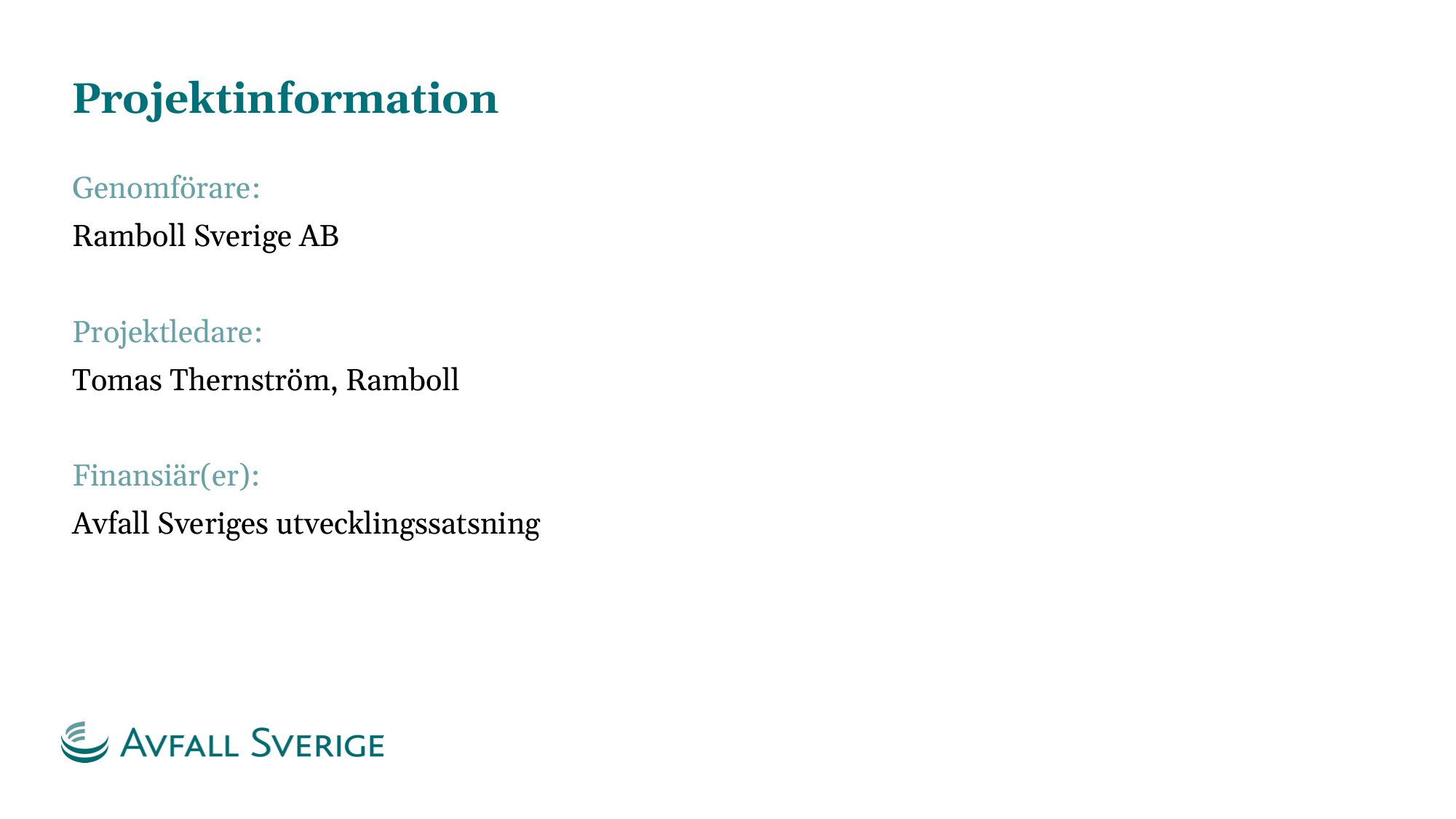

# Projektinformation
Genomförare:
Ramboll Sverige AB

Projektledare:
Tomas Thernström, Ramboll

Finansiär(er):
Avfall Sveriges utvecklingssatsning